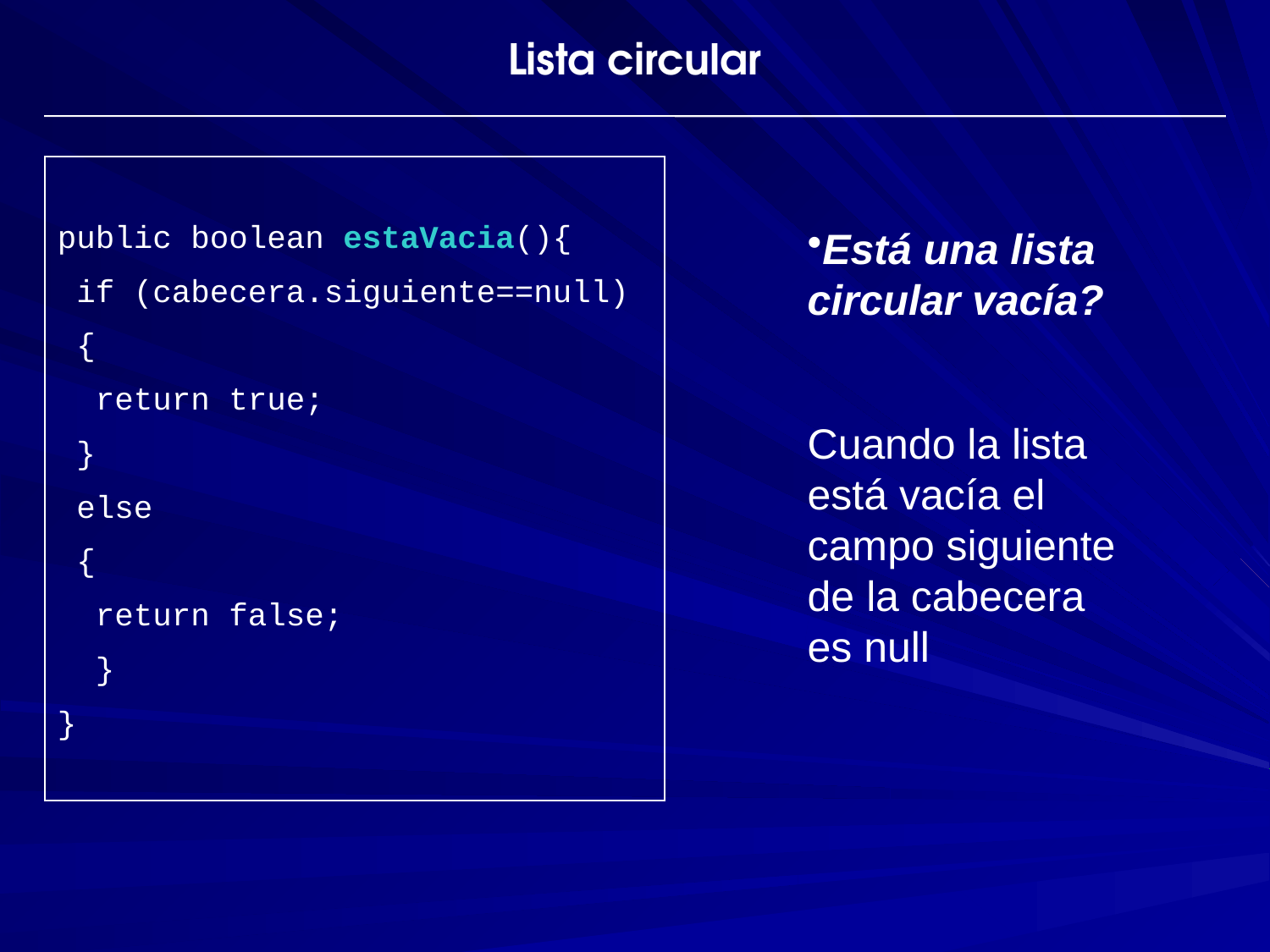

Lista circular

public boolean estaVacia(){
 if (cabecera.siguiente==null)
 {
  return true;
 }
 else
 {
  return false;
  }
}

Está una lista circular vacía?

Cuando la lista está vacía el campo siguiente de la cabecera es null